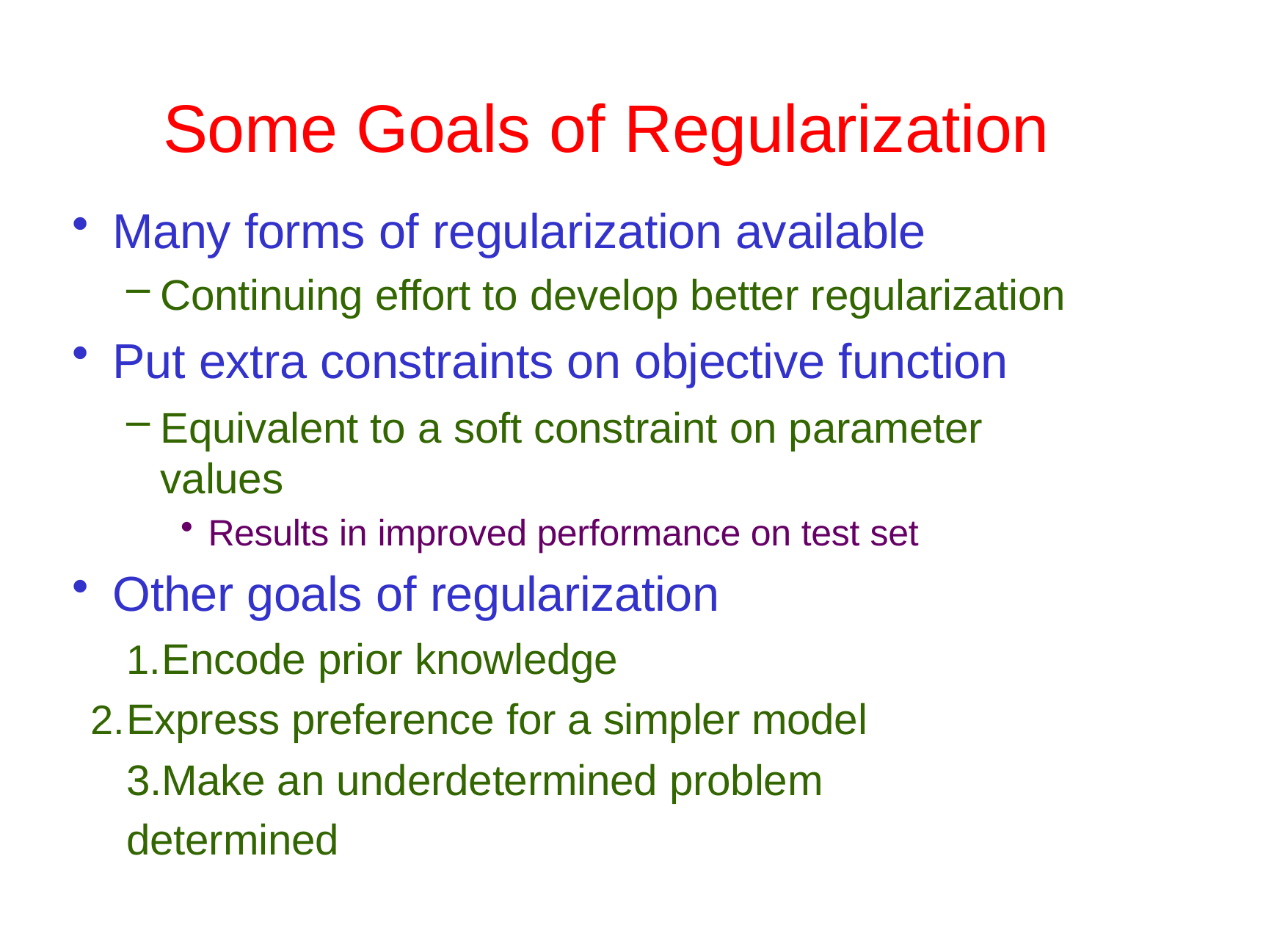

# Some Goals of Regularization
Many forms of regularization available
Continuing effort to develop better regularization
Put extra constraints on objective function
Equivalent to a soft constraint on parameter values
Results in improved performance on test set
Other goals of regularization
Encode prior knowledge
Express preference for a simpler model
3.Make an underdetermined problem determined